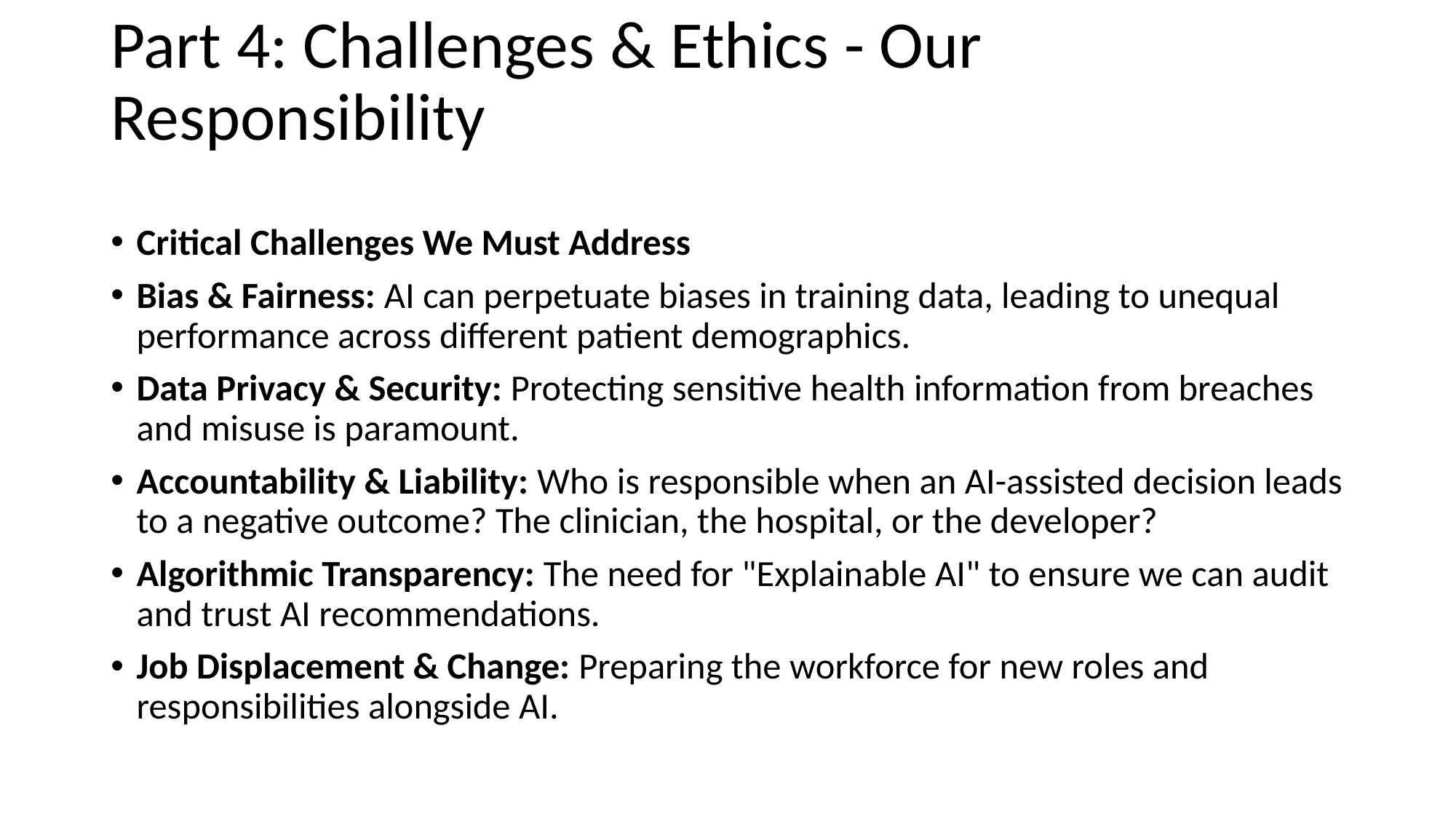

# Part 4: Challenges & Ethics - Our Responsibility
Critical Challenges We Must Address
Bias & Fairness: AI can perpetuate biases in training data, leading to unequal performance across different patient demographics.
Data Privacy & Security: Protecting sensitive health information from breaches and misuse is paramount.
Accountability & Liability: Who is responsible when an AI-assisted decision leads to a negative outcome? The clinician, the hospital, or the developer?
Algorithmic Transparency: The need for "Explainable AI" to ensure we can audit and trust AI recommendations.
Job Displacement & Change: Preparing the workforce for new roles and responsibilities alongside AI.